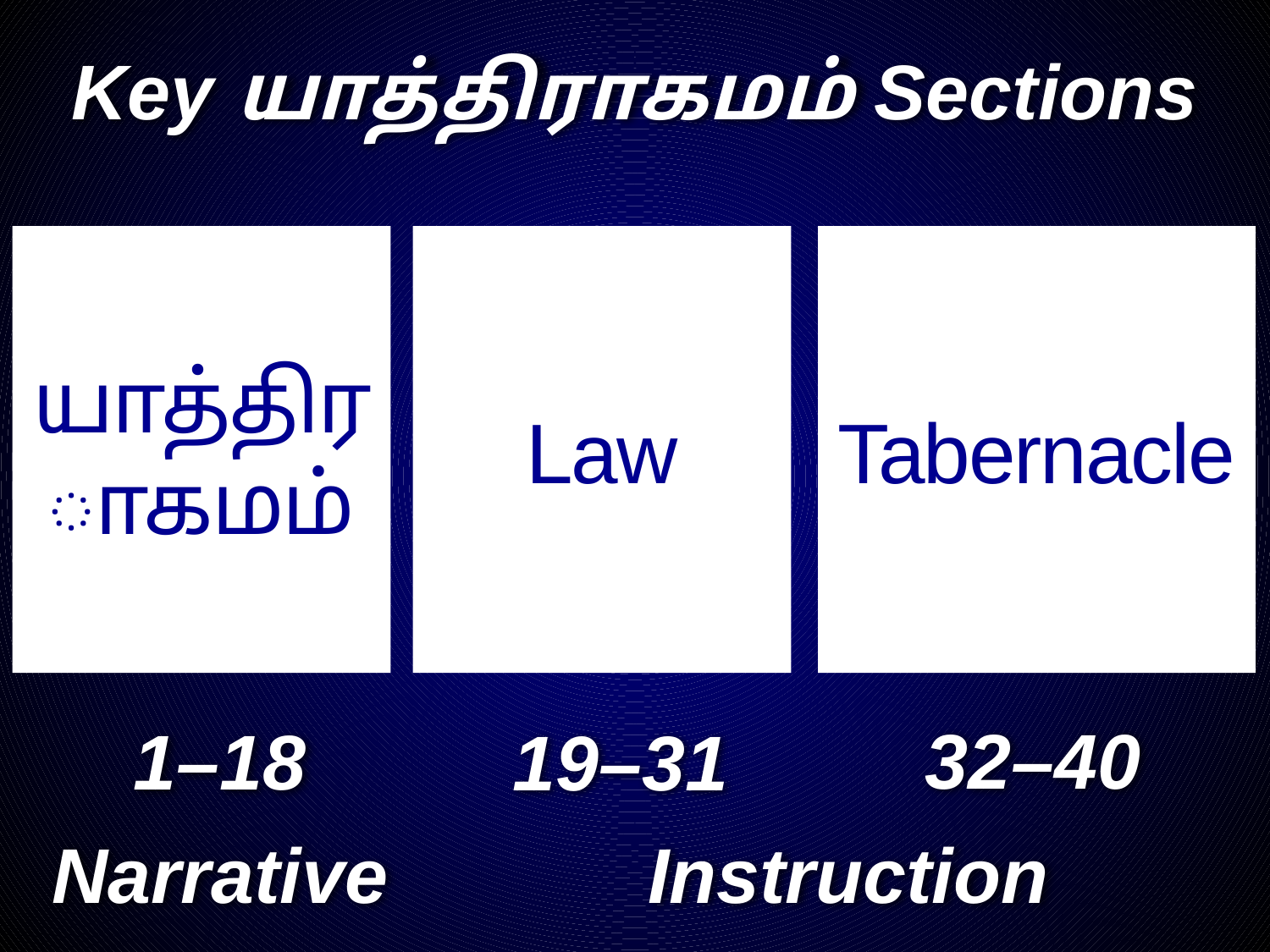

# Key யாத்திராகமம் Sections
யாத்திராகமம்
Law
Tabernacle
32–40
1–18
19–31
Narrative
Instruction